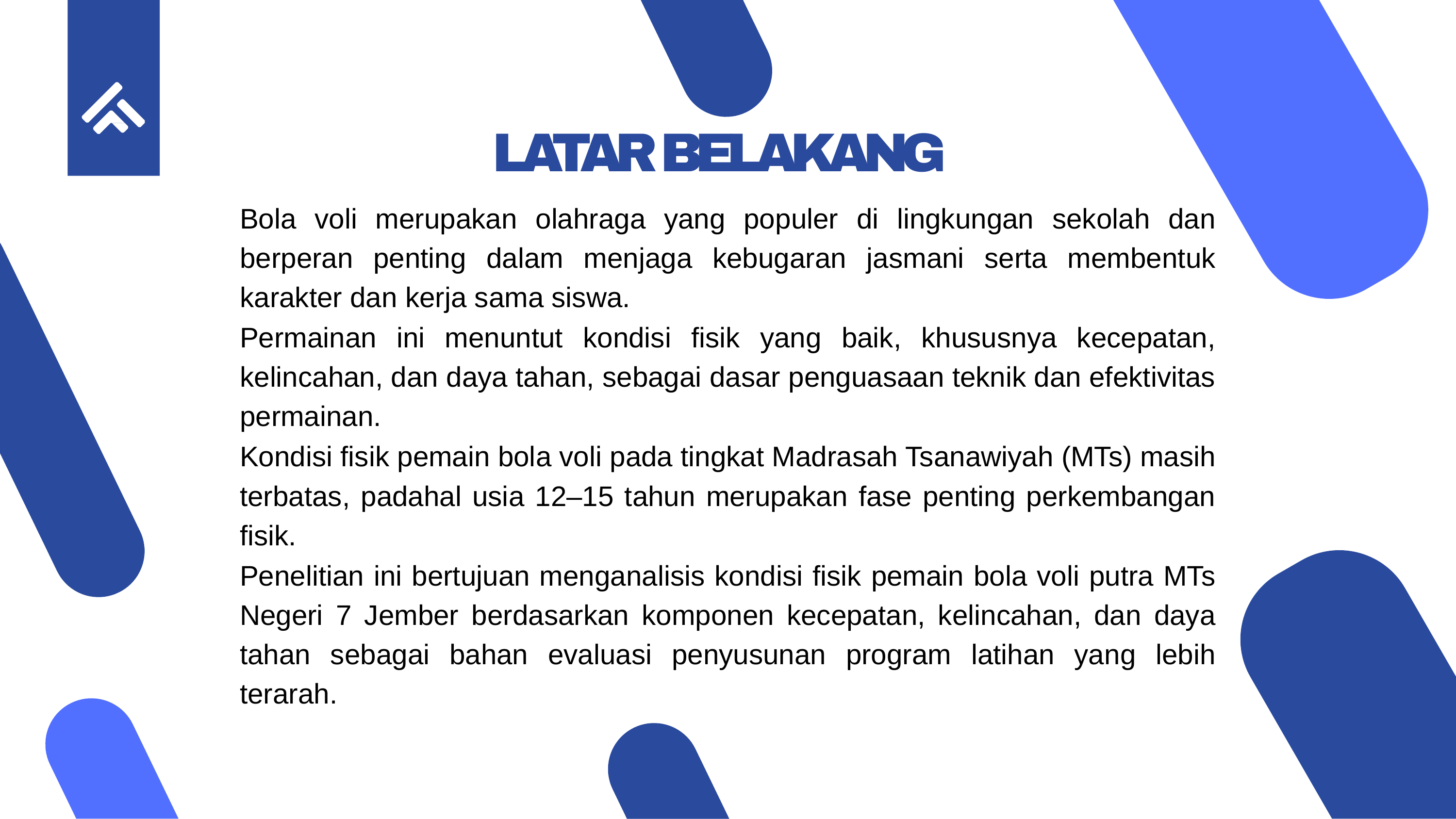

# LATAR BELAKANG
Bola voli merupakan olahraga yang populer di lingkungan sekolah dan berperan penting dalam menjaga kebugaran jasmani serta membentuk karakter dan kerja sama siswa.
Permainan ini menuntut kondisi fisik yang baik, khususnya kecepatan, kelincahan, dan daya tahan, sebagai dasar penguasaan teknik dan efektivitas permainan.
Kondisi fisik pemain bola voli pada tingkat Madrasah Tsanawiyah (MTs) masih terbatas, padahal usia 12–15 tahun merupakan fase penting perkembangan fisik.
Penelitian ini bertujuan menganalisis kondisi fisik pemain bola voli putra MTs Negeri 7 Jember berdasarkan komponen kecepatan, kelincahan, dan daya tahan sebagai bahan evaluasi penyusunan program latihan yang lebih terarah.